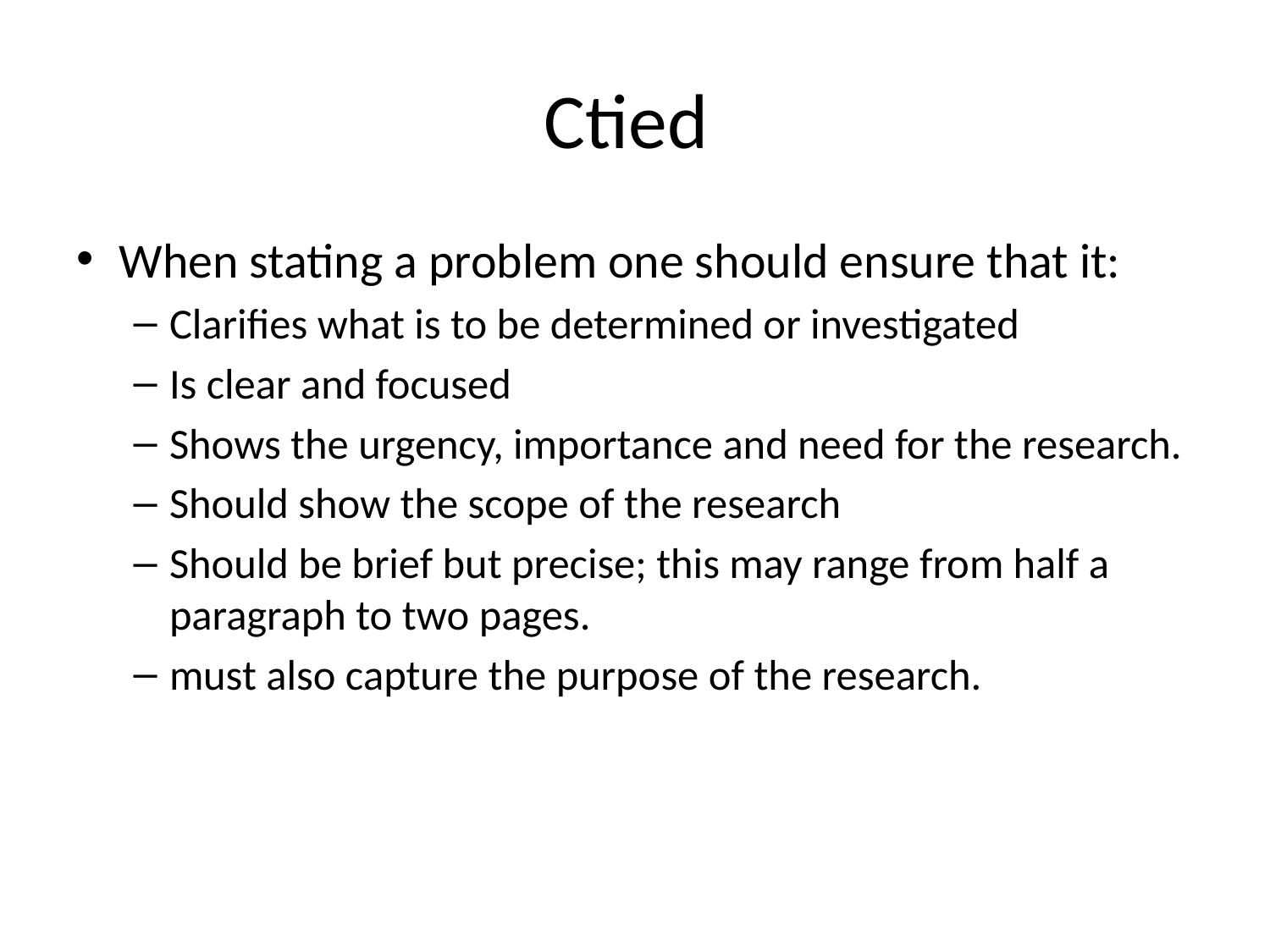

# Ctied
When stating a problem one should ensure that it:
Clarifies what is to be determined or investigated
Is clear and focused
Shows the urgency, importance and need for the research.
Should show the scope of the research
Should be brief but precise; this may range from half a paragraph to two pages.
must also capture the purpose of the research.